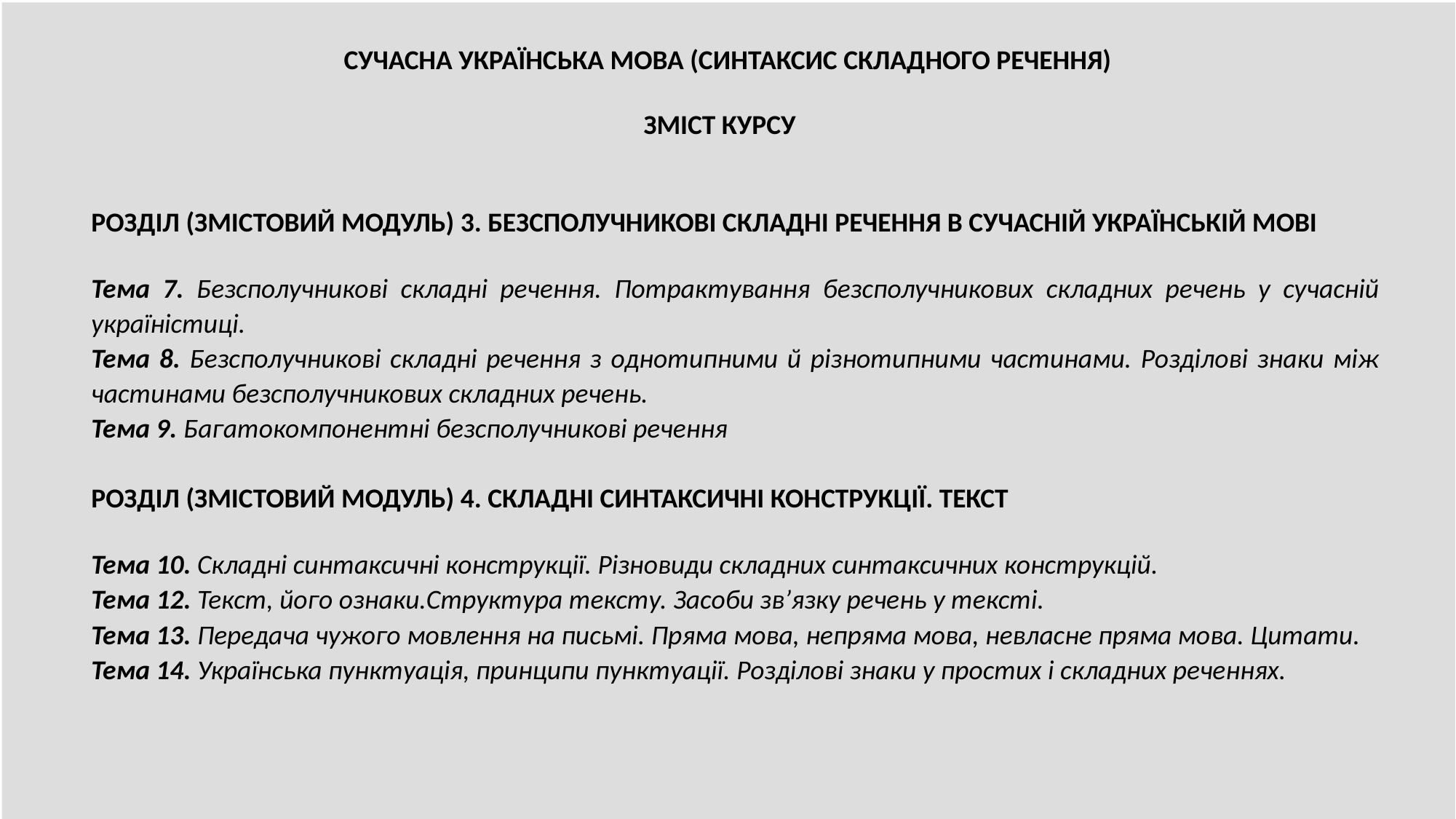

СУЧАСНА УКРАЇНСЬКА МОВА (СИНТАКСИС СКЛАДНОГО РЕЧЕННЯ)
ЗМІСТ КУРСУ
РОЗДІЛ (ЗМІСТОВИЙ МОДУЛЬ) 3. БЕЗСПОЛУЧНИКОВІ СКЛАДНІ РЕЧЕННЯ В СУЧАСНІЙ УКРАЇНСЬКІЙ МОВІ

Тема 7. Безсполучникові складні речення. Потрактування безсполучникових складних речень у сучасній україністиці.
Тема 8. Безсполучникові складні речення з однотипними й різнотипними частинами. Розділові знаки між частинами безсполучникових складних речень.
Тема 9. Багатокомпонентні безсполучникові речення

РОЗДІЛ (ЗМІСТОВИЙ МОДУЛЬ) 4. СКЛАДНІ СИНТАКСИЧНІ КОНСТРУКЦІЇ. ТЕКСТ

Тема 10. Складні синтаксичні конструкції. Різновиди складних синтаксичних конструкцій.
Тема 12. Текст, його ознаки.Структура тексту. Засоби зв’язку речень у тексті.
Тема 13. Передача чужого мовлення на письмі. Пряма мова, непряма мова, невласне пряма мова. Цитати.
Тема 14. Українська пунктуація, принципи пунктуації. Розділові знаки у простих і складних реченнях.